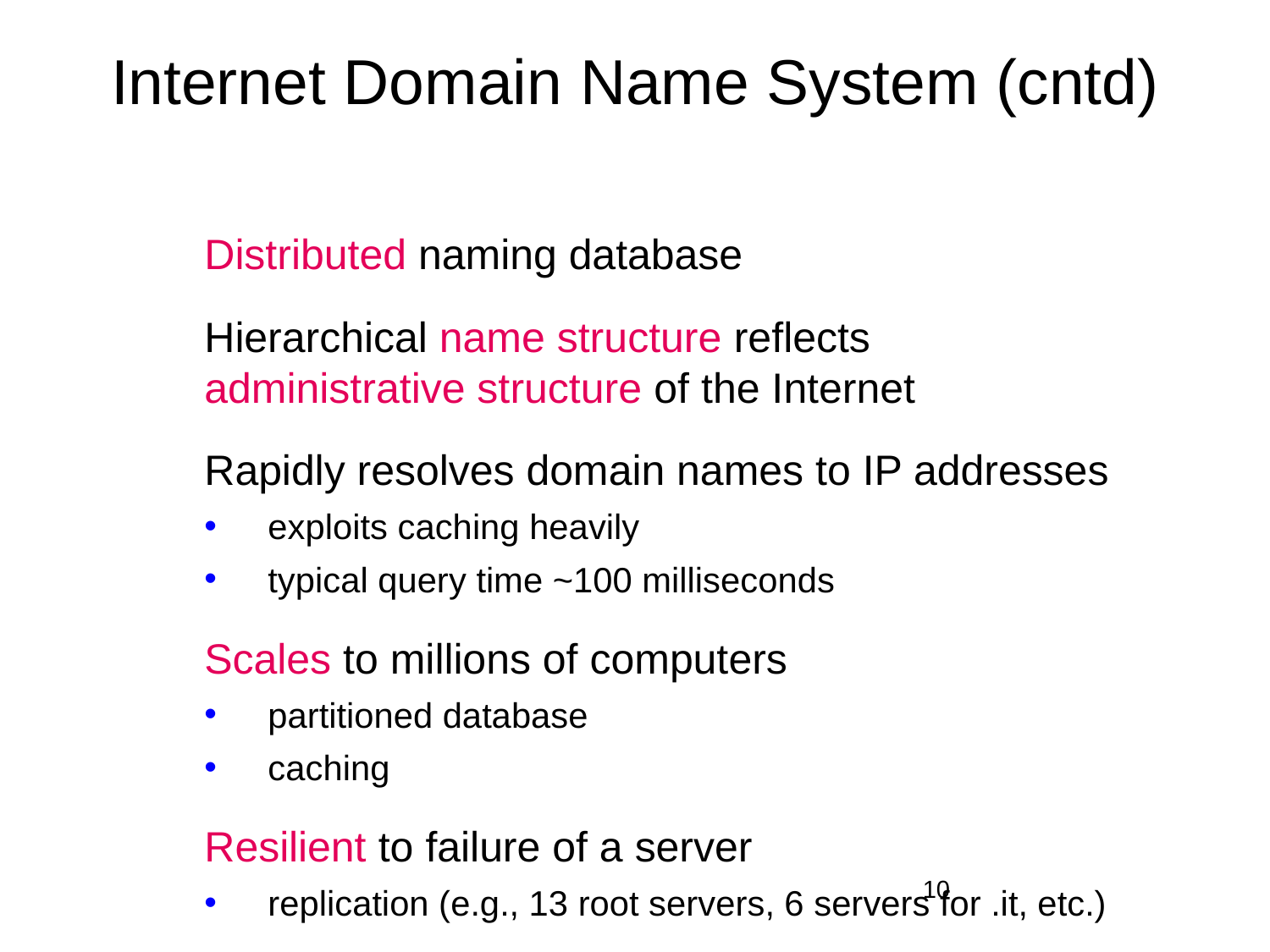

# Internet Domain Name System (cntd)
Distributed naming database
Hierarchical name structure reflects
administrative structure of the Internet
Rapidly resolves domain names to IP addresses
exploits caching heavily
typical query time ~100 milliseconds
Scales to millions of computers
partitioned database
caching
Resilient to failure of a server
replication (e.g., 13 root servers, 6 servers for .it, etc.)

10